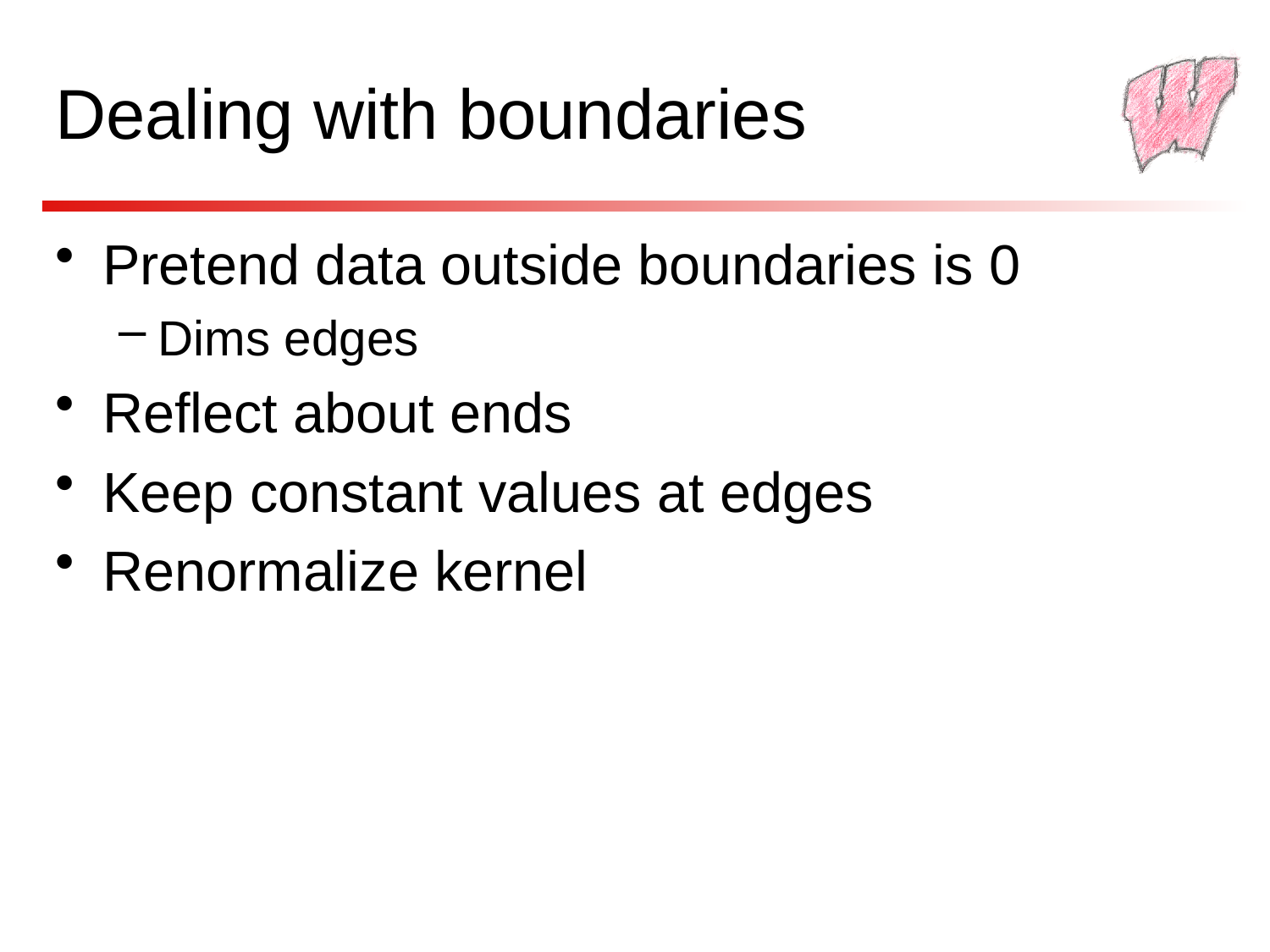

# Dealing with boundaries
Pretend data outside boundaries is 0
Dims edges
Reflect about ends
Keep constant values at edges
Renormalize kernel